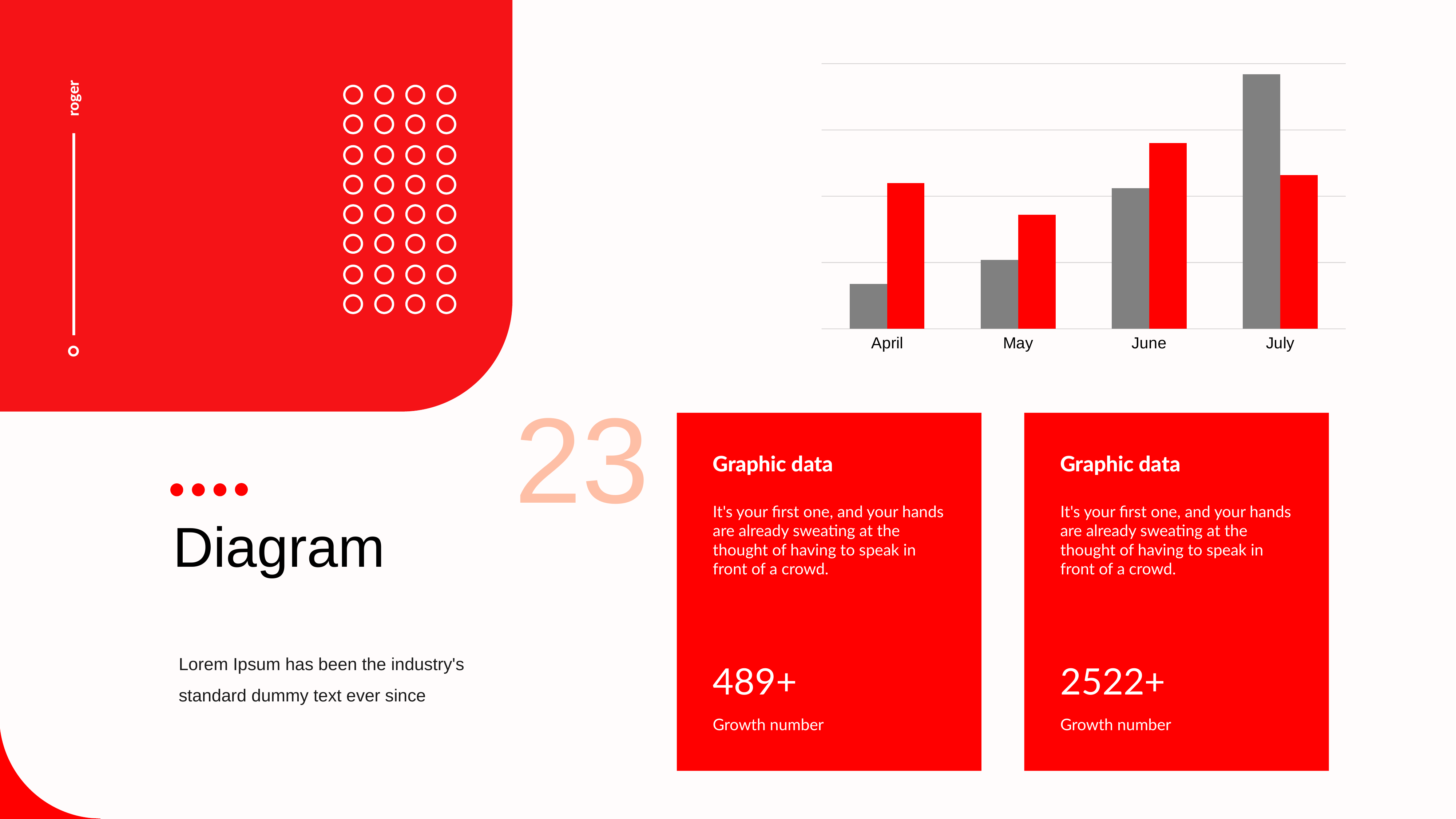

### Chart

| Category | Region 1 | Region 2 |
|---|---|---|
| April | 17.0 | 55.0 |
| May | 26.0 | 43.0 |
| June | 53.0 | 70.0 |
| July | 96.0 | 58.0 |

roger

23

Graphic data
Graphic data

It's your first one, and your hands are already sweating at the thought of having to speak in front of a crowd.
It's your first one, and your hands are already sweating at the thought of having to speak in front of a crowd.
Diagram

Lorem Ipsum has been the industry's standard dummy text ever since
489+
2522+
Growth number
Growth number